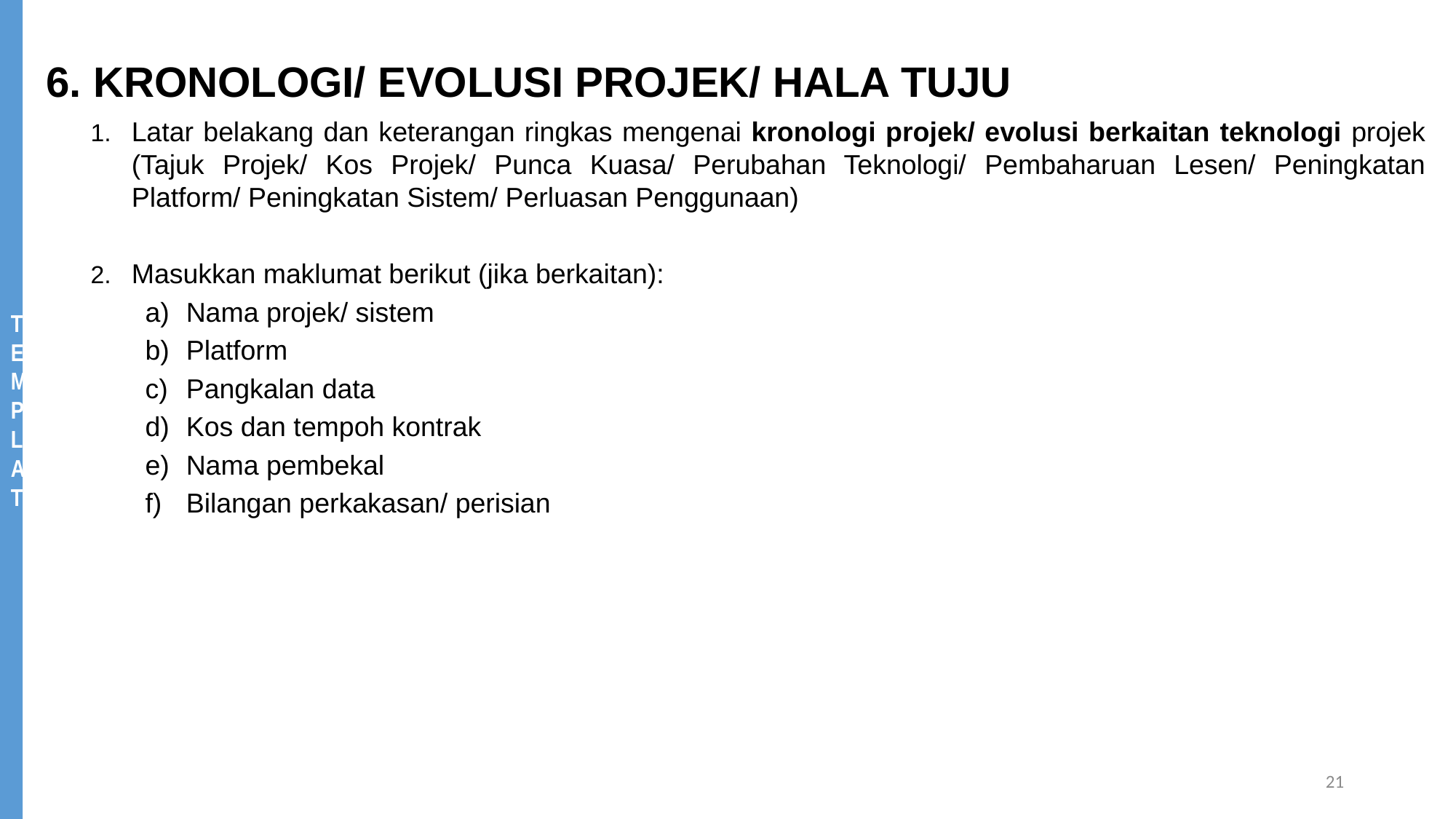

6. KRONOLOGI/ EVOLUSI PROJEK/ HALA TUJU
Latar belakang dan keterangan ringkas mengenai kronologi projek/ evolusi berkaitan teknologi projek (Tajuk Projek/ Kos Projek/ Punca Kuasa/ Perubahan Teknologi/ Pembaharuan Lesen/ Peningkatan Platform/ Peningkatan Sistem/ Perluasan Penggunaan)

Masukkan maklumat berikut (jika berkaitan):
Nama projek/ sistem
Platform
Pangkalan data
Kos dan tempoh kontrak
Nama pembekal
Bilangan perkakasan/ perisian

21